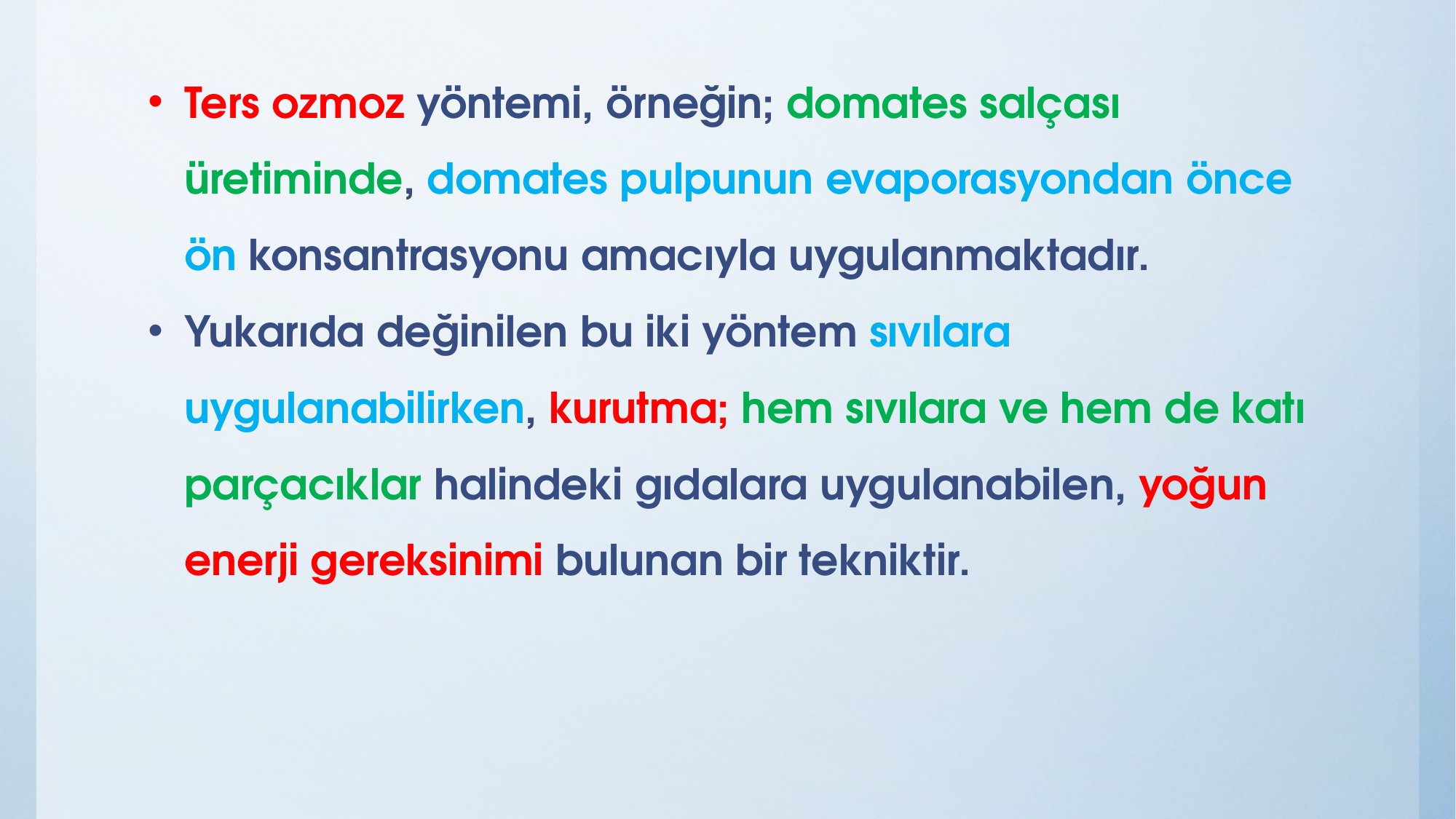

Ters ozmoz yöntemi, örneğin; domates salçası üretiminde, domates pulpunun evaporasyondan önce ön konsantrasyonu amacıyla uygulanmaktadır.
Yukarıda değinilen bu iki yöntem sıvılara uygulanabilirken, kurutma; hem sıvılara ve hem de katı parçacıklar halindeki gıdalara uygulanabilen, yoğun enerji gereksinimi bulunan bir tekniktir.